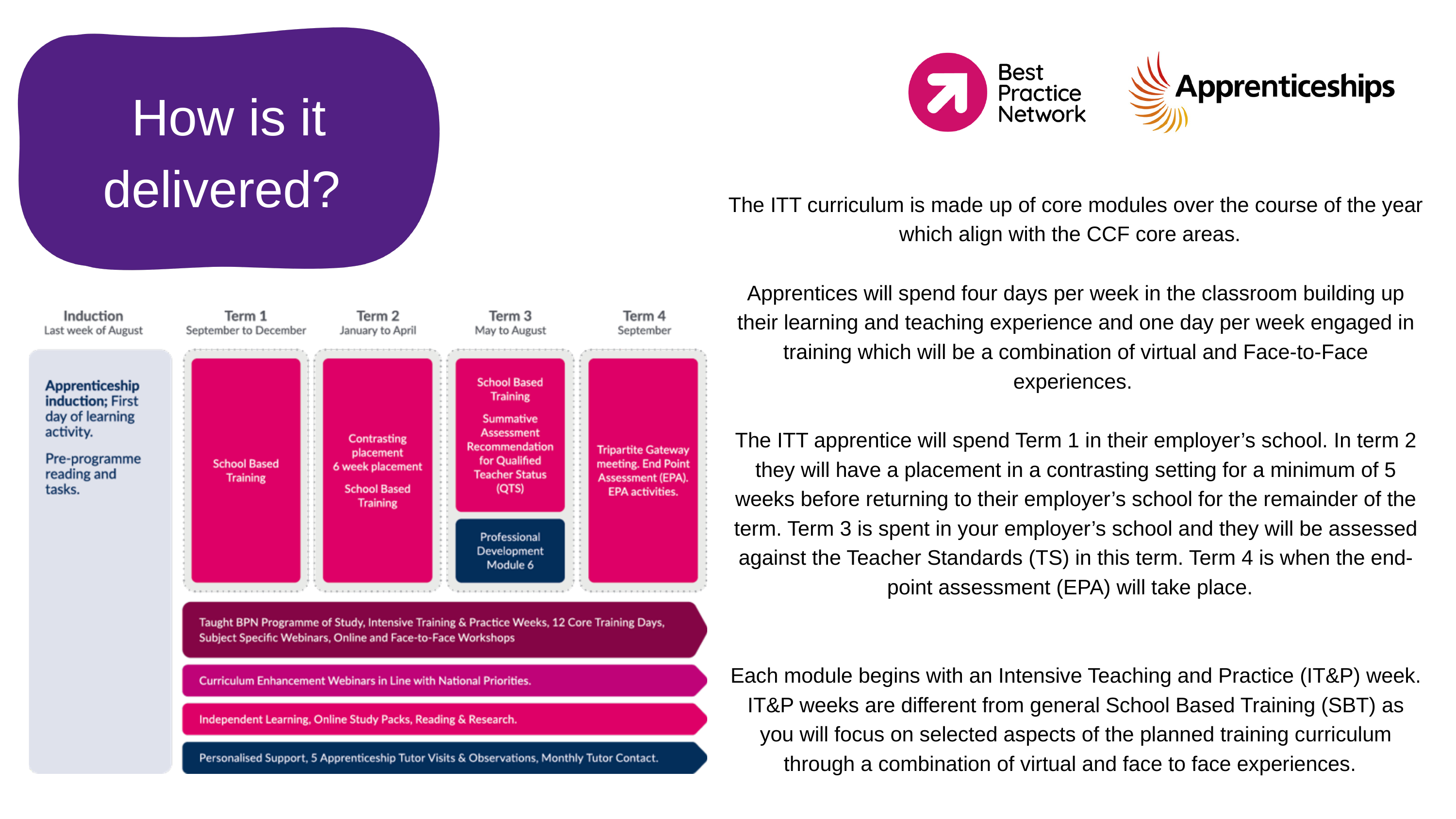

How is it delivered?
The ITT curriculum is made up of core modules over the course of the year which align with the CCF core areas.

Apprentices will spend four days per week in the classroom building up their learning and teaching experience and one day per week engaged in training which will be a combination of virtual and Face-to-Face experiences.

The ITT apprentice will spend Term 1 in their employer’s school. In term 2 they will have a placement in a contrasting setting for a minimum of 5 weeks before returning to their employer’s school for the remainder of the term. Term 3 is spent in your employer’s school and they will be assessed against the Teacher Standards (TS) in this term. Term 4 is when the end-point assessment (EPA) will take place.

Each module begins with an Intensive Teaching and Practice (IT&P) week. IT&P weeks are different from general School Based Training (SBT) as you will focus on selected aspects of the planned training curriculum through a combination of virtual and face to face experiences.